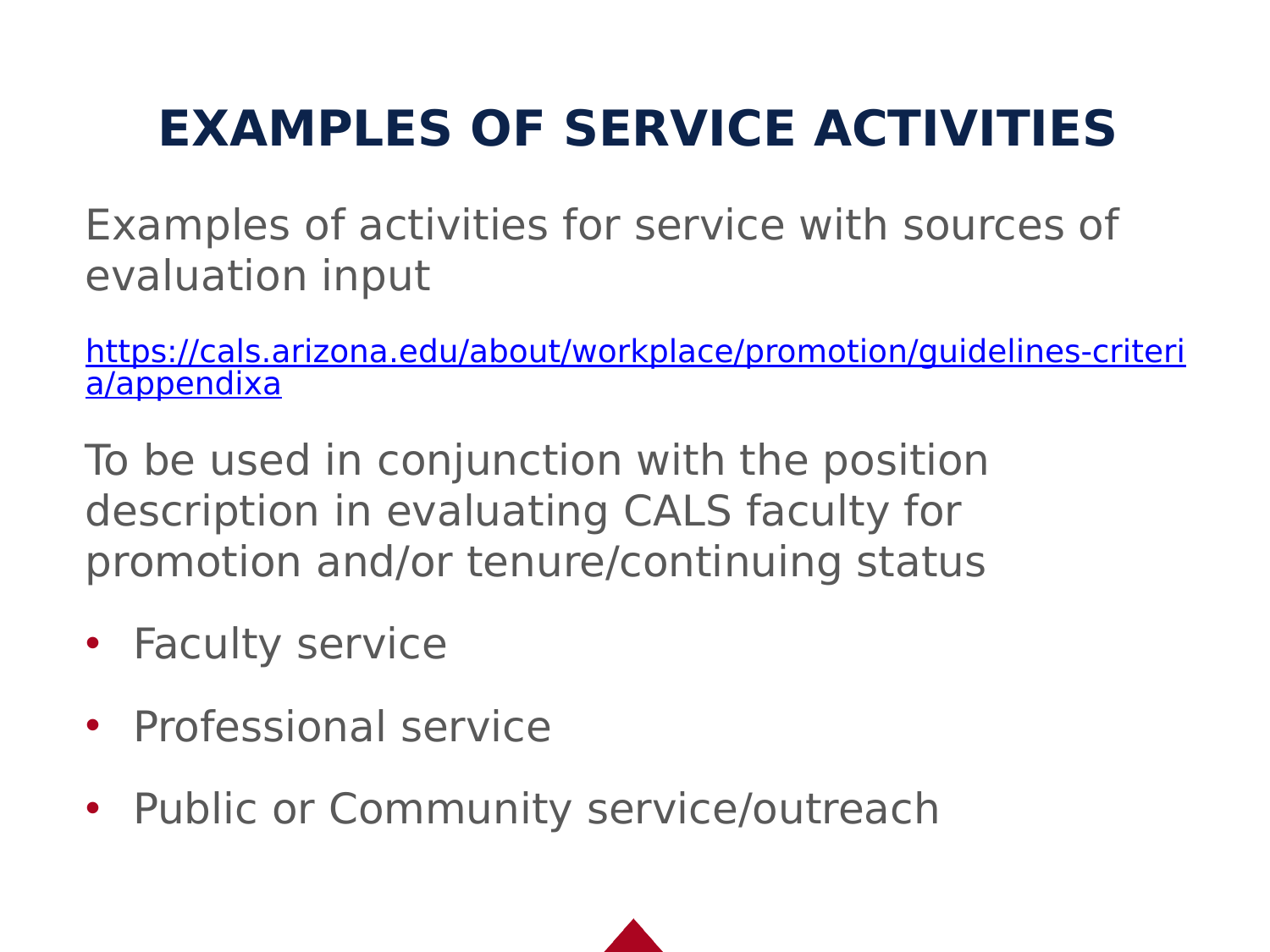

# EXAMPLES OF SERVICE ACTIVITIES
Examples of activities for service with sources of evaluation input
https://cals.arizona.edu/about/workplace/promotion/guidelines-criteria/appendixa
To be used in conjunction with the position description in evaluating CALS faculty for promotion and/or tenure/continuing status
Faculty service
Professional service
Public or Community service/outreach